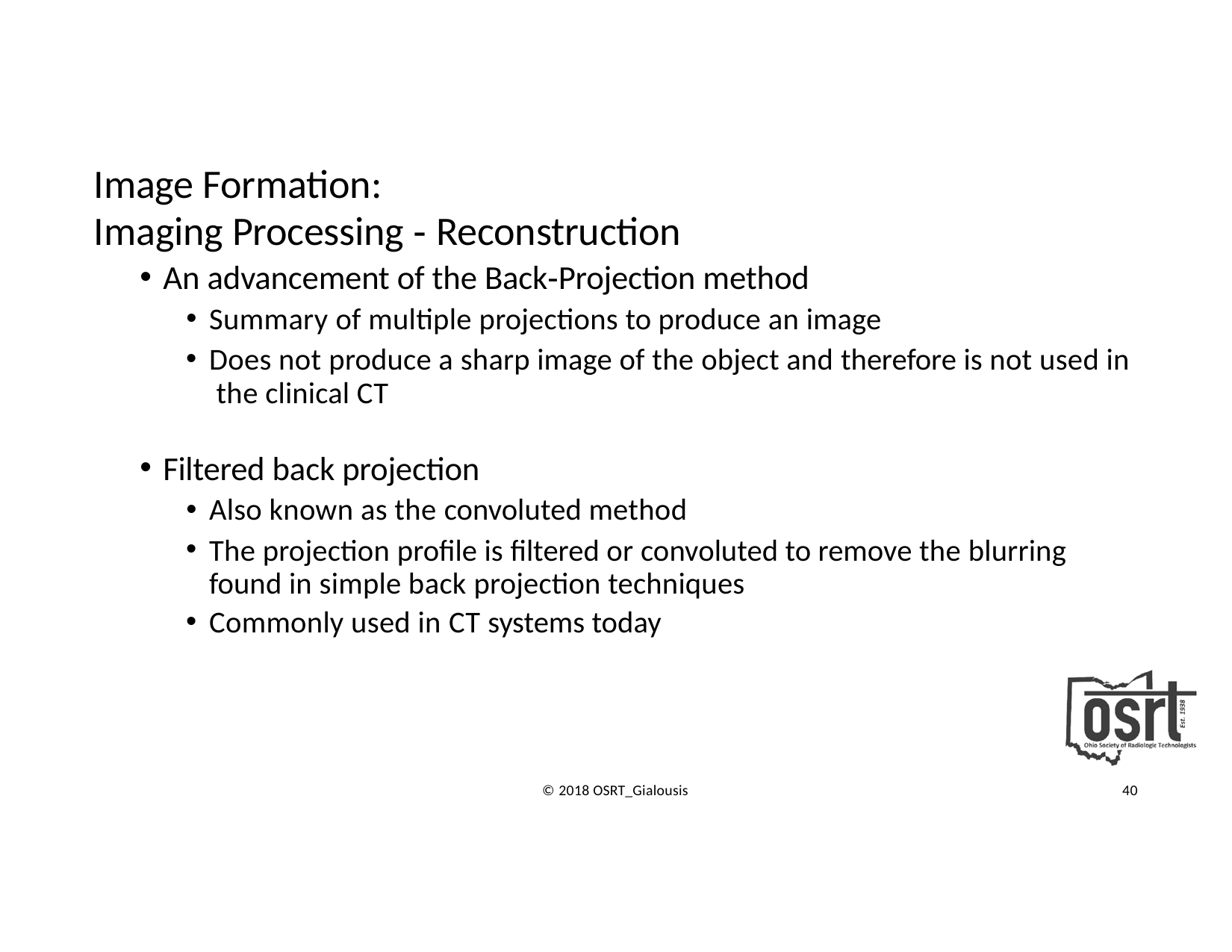

# Image Formation:
Imaging Processing ‐ Reconstruction
An advancement of the Back‐Projection method
Summary of multiple projections to produce an image
Does not produce a sharp image of the object and therefore is not used in  the clinical CT

Filtered back projection
Also known as the convoluted method
The projection profile is filtered or convoluted to remove the blurring  found in simple back projection techniques
Commonly used in CT systems today

© 2018 OSRT_Gialousis
40